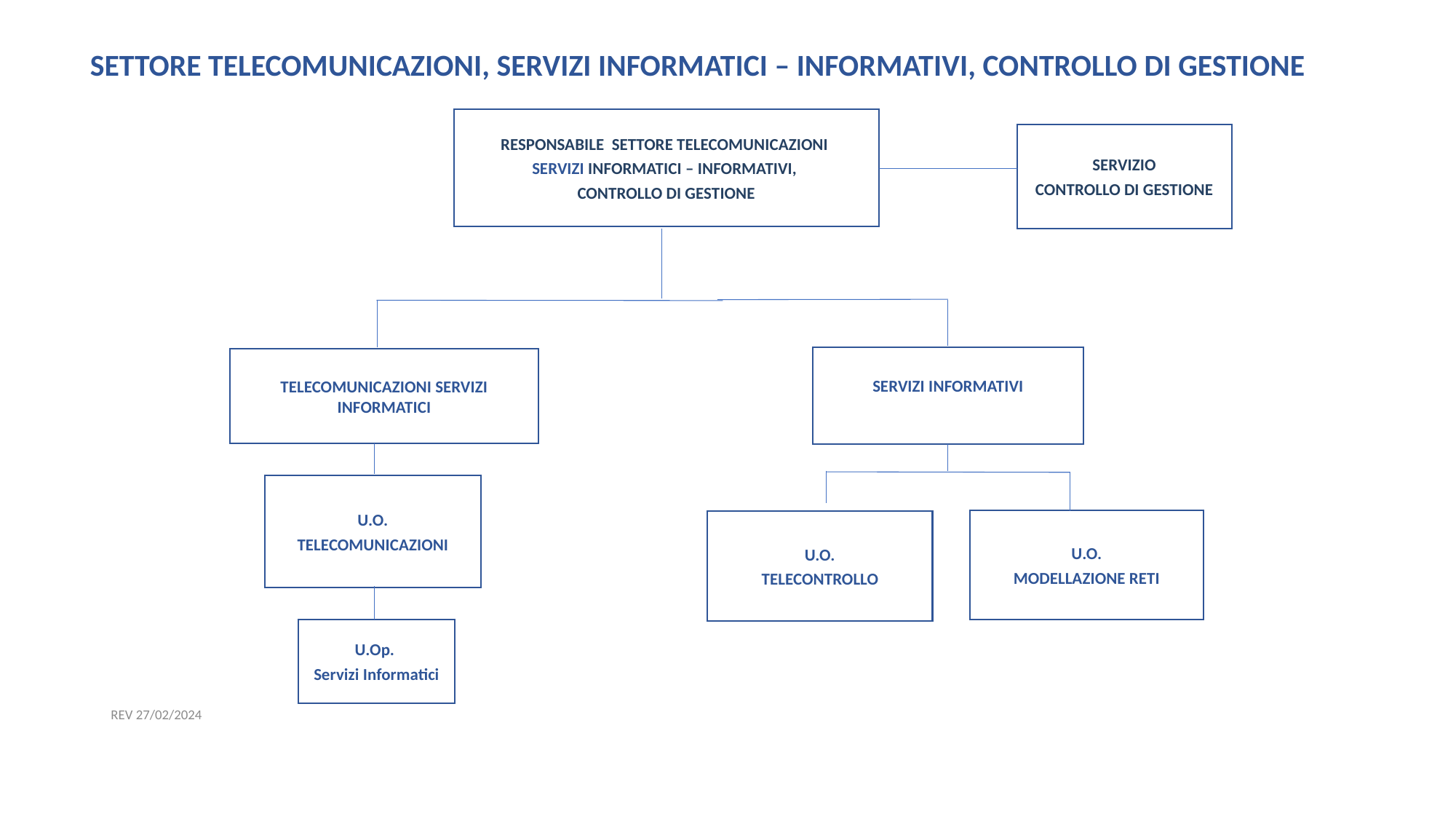

SETTORE TELECOMUNICAZIONI, SERVIZI INFORMATICI – INFORMATIVI, CONTROLLO DI GESTIONE
RESPONSABILE  SETTORE TELECOMUNICAZIONI
SERVIZI INFORMATICI – INFORMATIVI,
CONTROLLO DI GESTIONE

SERVIZIO
CONTROLLO DI GESTIONE

SERVIZI INFORMATIVI

TELECOMUNICAZIONI SERVIZI INFORMATICI
U.O.
TELECOMUNICAZIONI
U.O.
MODELLAZIONE RETI
U.O.
TELECONTROLLO
U.Op.
Servizi Informatici
REV 27/02/2024